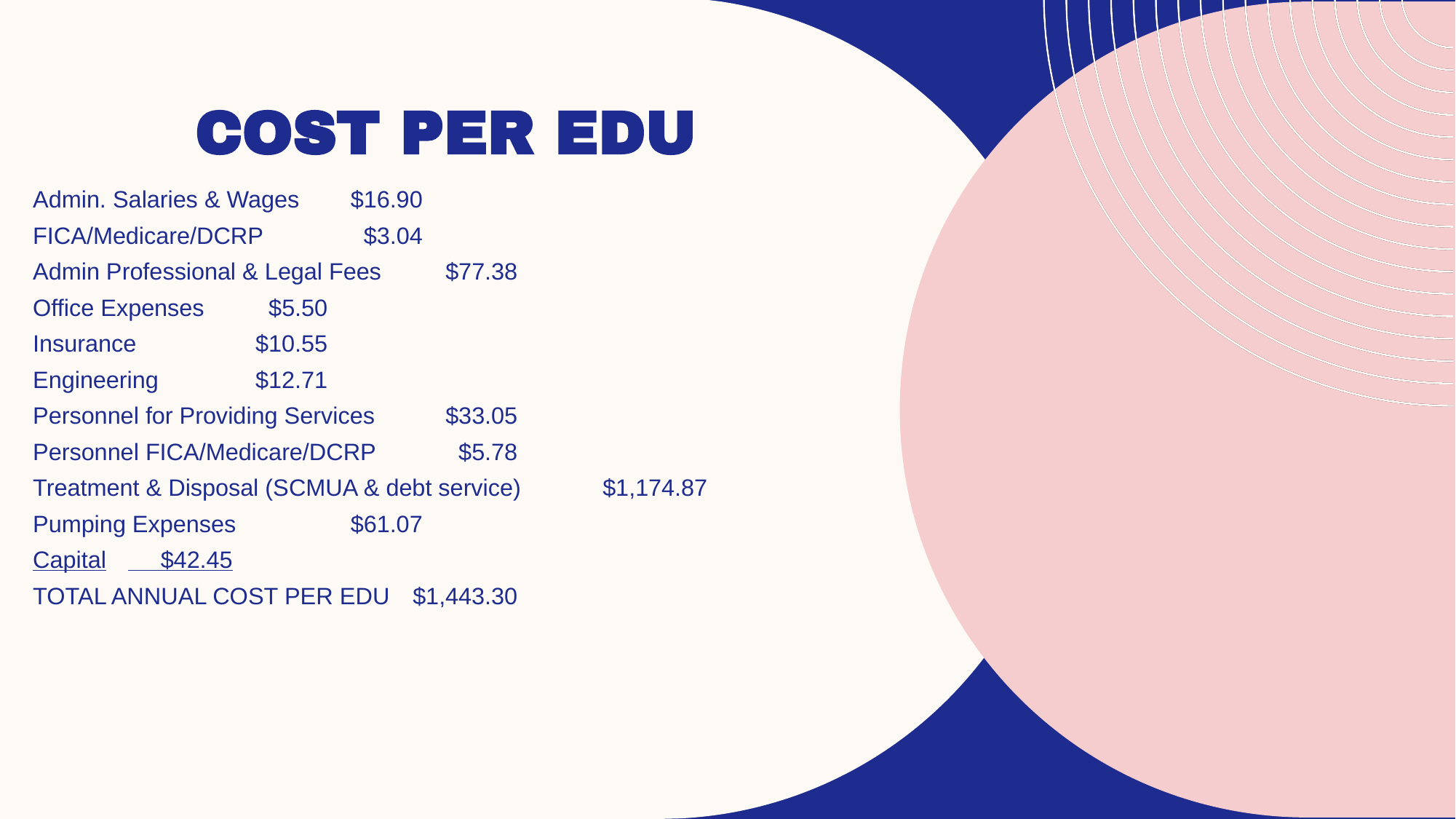

# Cost per edu
Admin. Salaries & Wages				     $16.90
FICA/Medicare/DCRP				       $3.04
Admin Professional & Legal Fees			     $77.38
Office Expenses					       $5.50
Insurance						     $10.55
Engineering					     $12.71
Personnel for Providing Services			     $33.05
Personnel FICA/Medicare/DCRP			       $5.78
Treatment & Disposal (SCMUA & debt service)		$1,174.87
Pumping Expenses					     $61.07
Capital						     $42.45
TOTAL ANNUAL COST PER EDU			$1,443.30